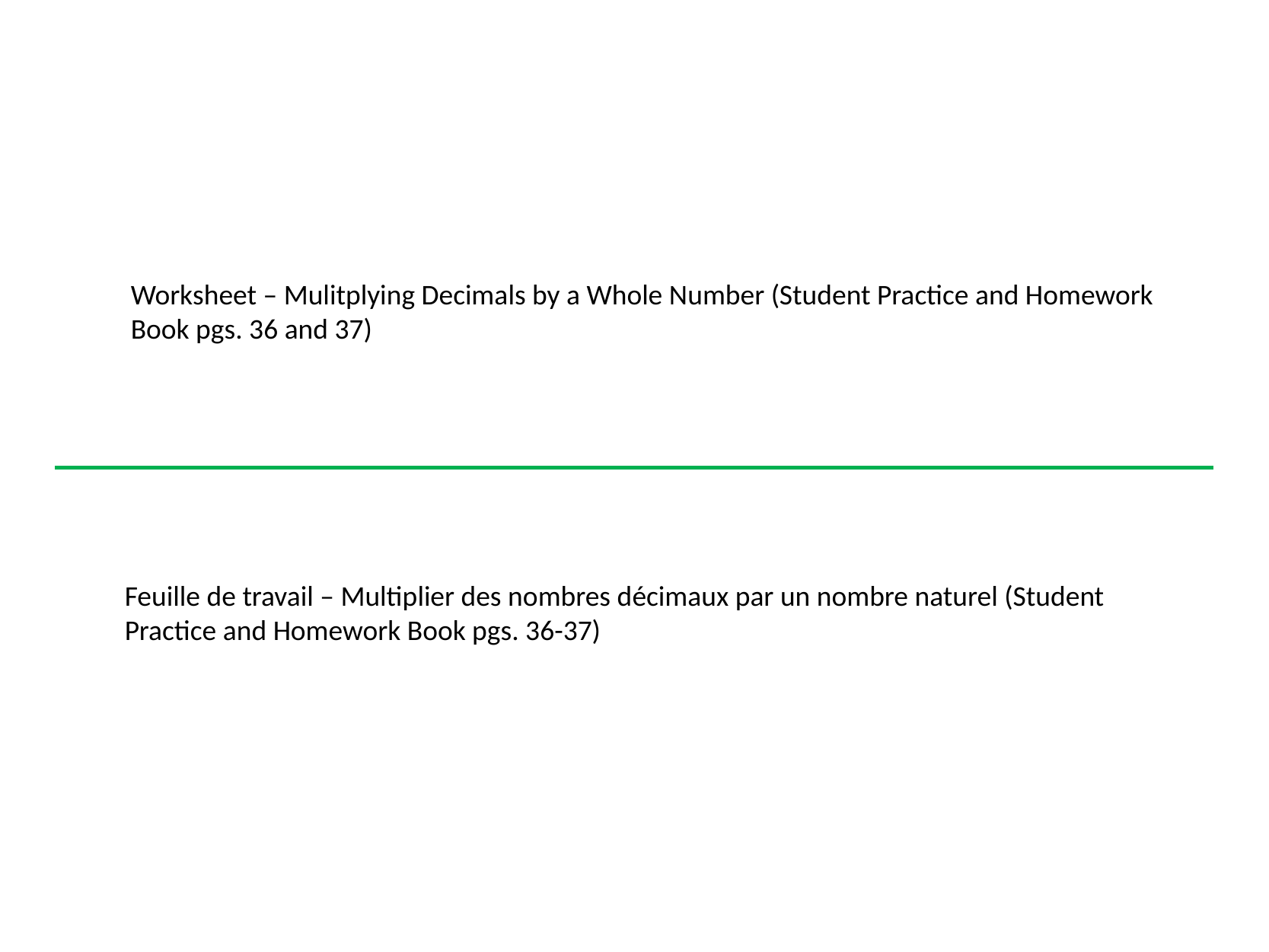

Worksheet – Mulitplying Decimals by a Whole Number (Student Practice and Homework Book pgs. 36 and 37)
Feuille de travail – Multiplier des nombres décimaux par un nombre naturel (Student Practice and Homework Book pgs. 36-37)